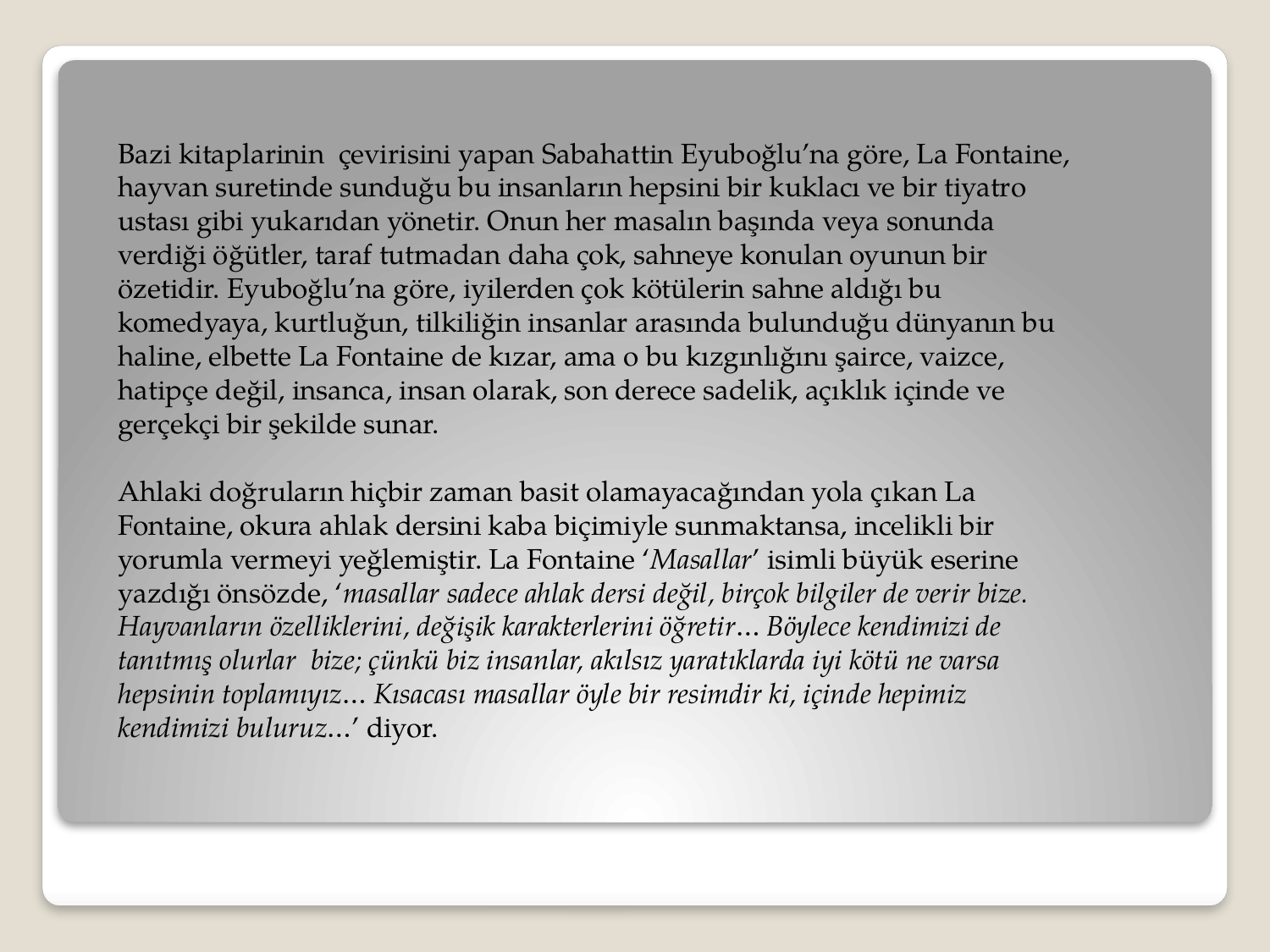

Bazi kitaplarinin  çevirisini yapan Sabahattin Eyuboğlu’na göre, La Fontaine, hayvan suretinde sunduğu bu insanların hepsini bir kuklacı ve bir tiyatro ustası gibi yukarıdan yönetir. Onun her masalın başında veya sonunda verdiği öğütler, taraf tutmadan daha çok, sahneye konulan oyunun bir özetidir. Eyuboğlu’na göre, iyilerden çok kötülerin sahne aldığı bu komedyaya, kurtluğun, tilkiliğin insanlar arasında bulunduğu dünyanın bu haline, elbette La Fontaine de kızar, ama o bu kızgınlığını şairce, vaizce, hatipçe değil, insanca, insan olarak, son derece sadelik, açıklık içinde ve gerçekçi bir şekilde sunar.

Ahlaki doğruların hiçbir zaman basit olamayacağından yola çıkan La Fontaine, okura ahlak dersini kaba biçimiyle sunmaktansa, incelikli bir yorumla vermeyi yeğlemiştir. La Fontaine ‘Masallar’ isimli büyük eserine yazdığı önsözde, ‘masallar sadece ahlak dersi değil, birçok bilgiler de verir bize. Hayvanların özelliklerini, değişik karakterlerini öğretir… Böylece kendimizi de tanıtmış olurlar  bize; çünkü biz insanlar, akılsız yaratıklarda iyi kötü ne varsa hepsinin toplamıyız… Kısacası masallar öyle bir resimdir ki, içinde hepimiz kendimizi buluruz…’ diyor.